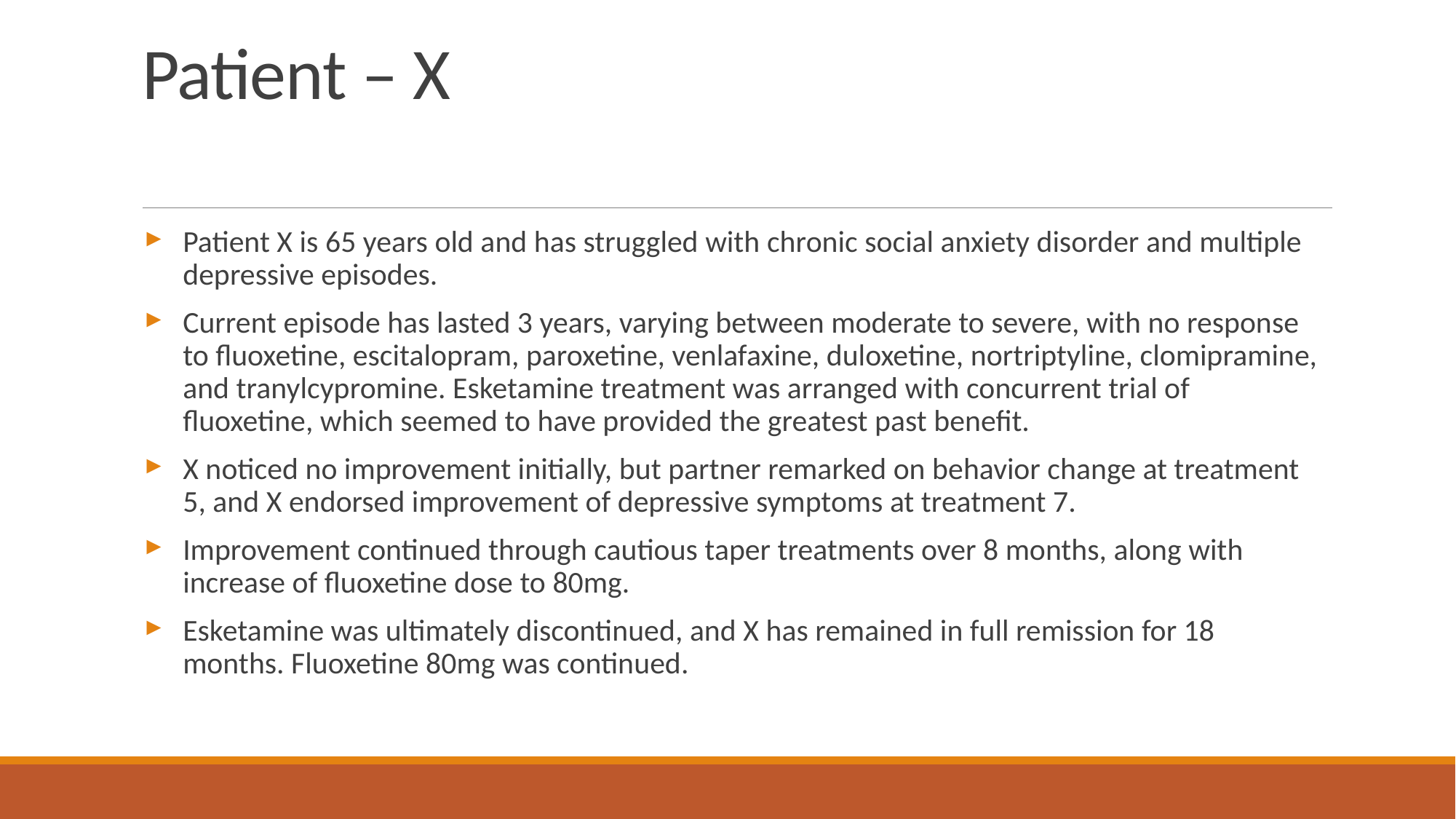

# Patient – X
Patient X is 65 years old and has struggled with chronic social anxiety disorder and multiple depressive episodes.
Current episode has lasted 3 years, varying between moderate to severe, with no response to fluoxetine, escitalopram, paroxetine, venlafaxine, duloxetine, nortriptyline, clomipramine, and tranylcypromine. Esketamine treatment was arranged with concurrent trial of fluoxetine, which seemed to have provided the greatest past benefit.
X noticed no improvement initially, but partner remarked on behavior change at treatment 5, and X endorsed improvement of depressive symptoms at treatment 7.
Improvement continued through cautious taper treatments over 8 months, along with increase of fluoxetine dose to 80mg.
Esketamine was ultimately discontinued, and X has remained in full remission for 18 months. Fluoxetine 80mg was continued.